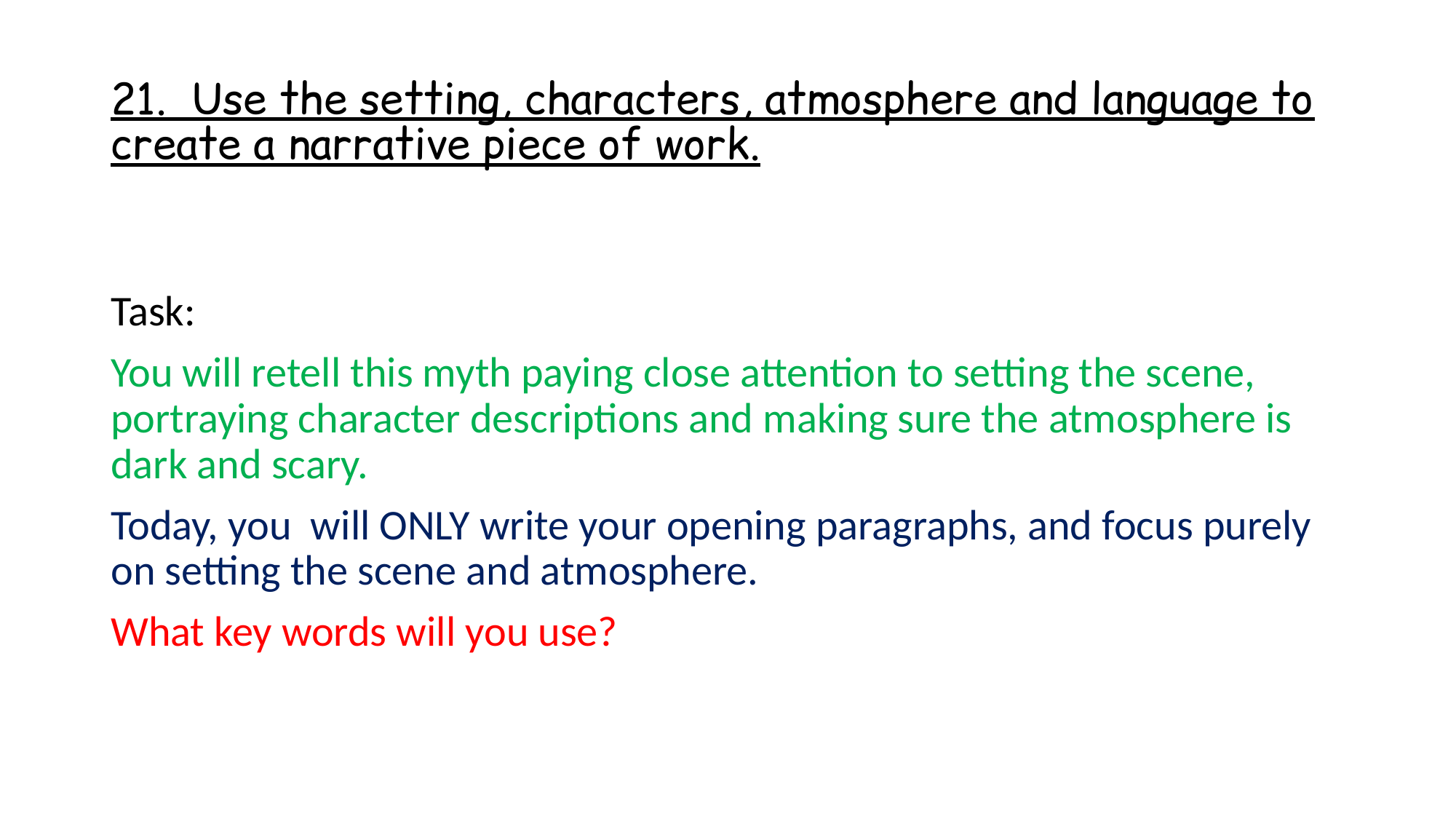

# 21.  Use the setting, characters, atmosphere and language to create a narrative piece of work.

Task:
You will retell this myth paying close attention to setting the scene, portraying character descriptions and making sure the atmosphere is dark and scary.
Today, you  will ONLY write your opening paragraphs, and focus purely on setting the scene and atmosphere.
What key words will you use?